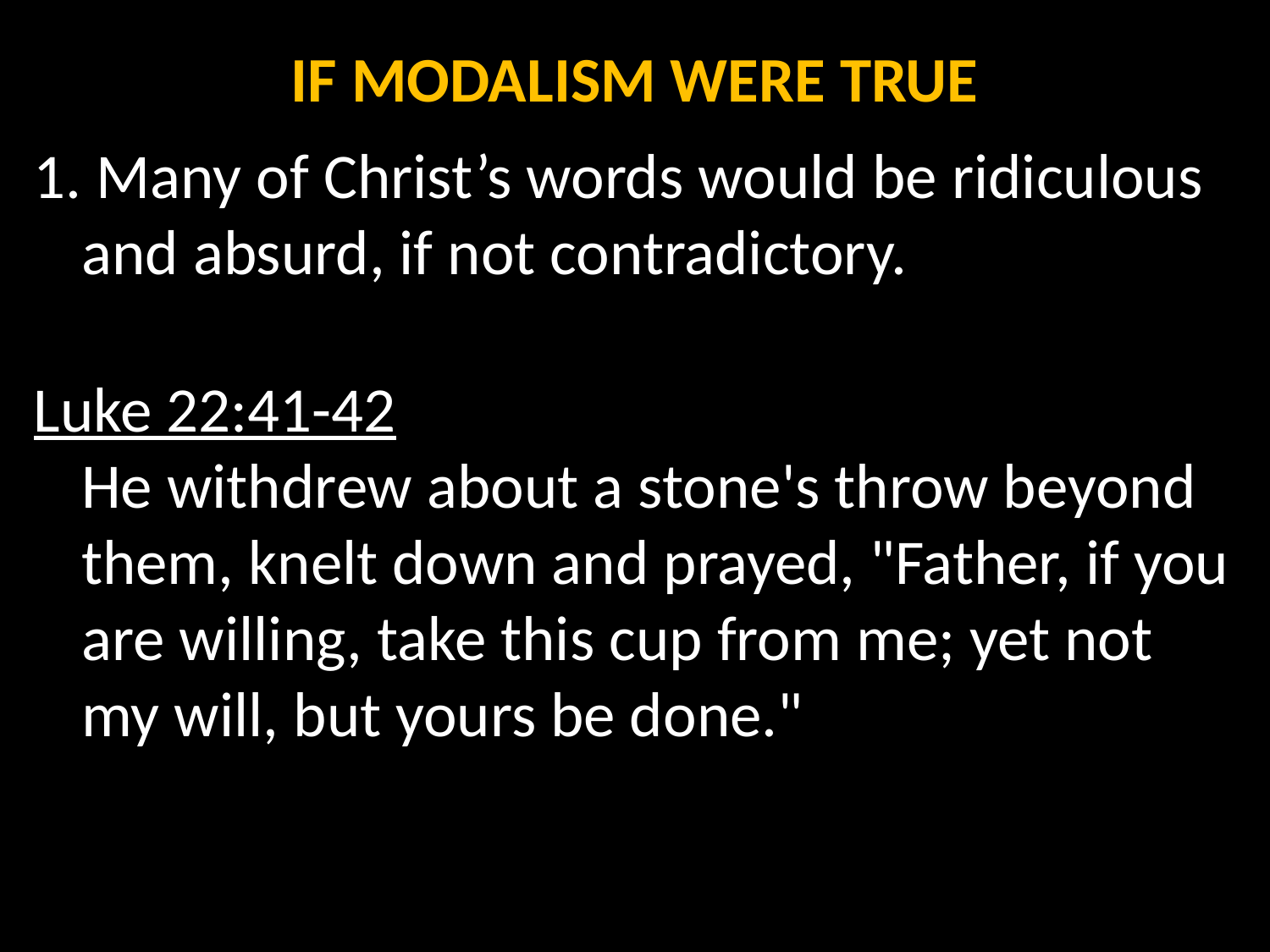

IF MODALISM WERE TRUE
1. Many of Christ’s words would be ridiculous and absurd, if not contradictory.

Luke 22:41-42
He withdrew about a stone's throw beyond them, knelt down and prayed, "Father, if you are willing, take this cup from me; yet not my will, but yours be done."